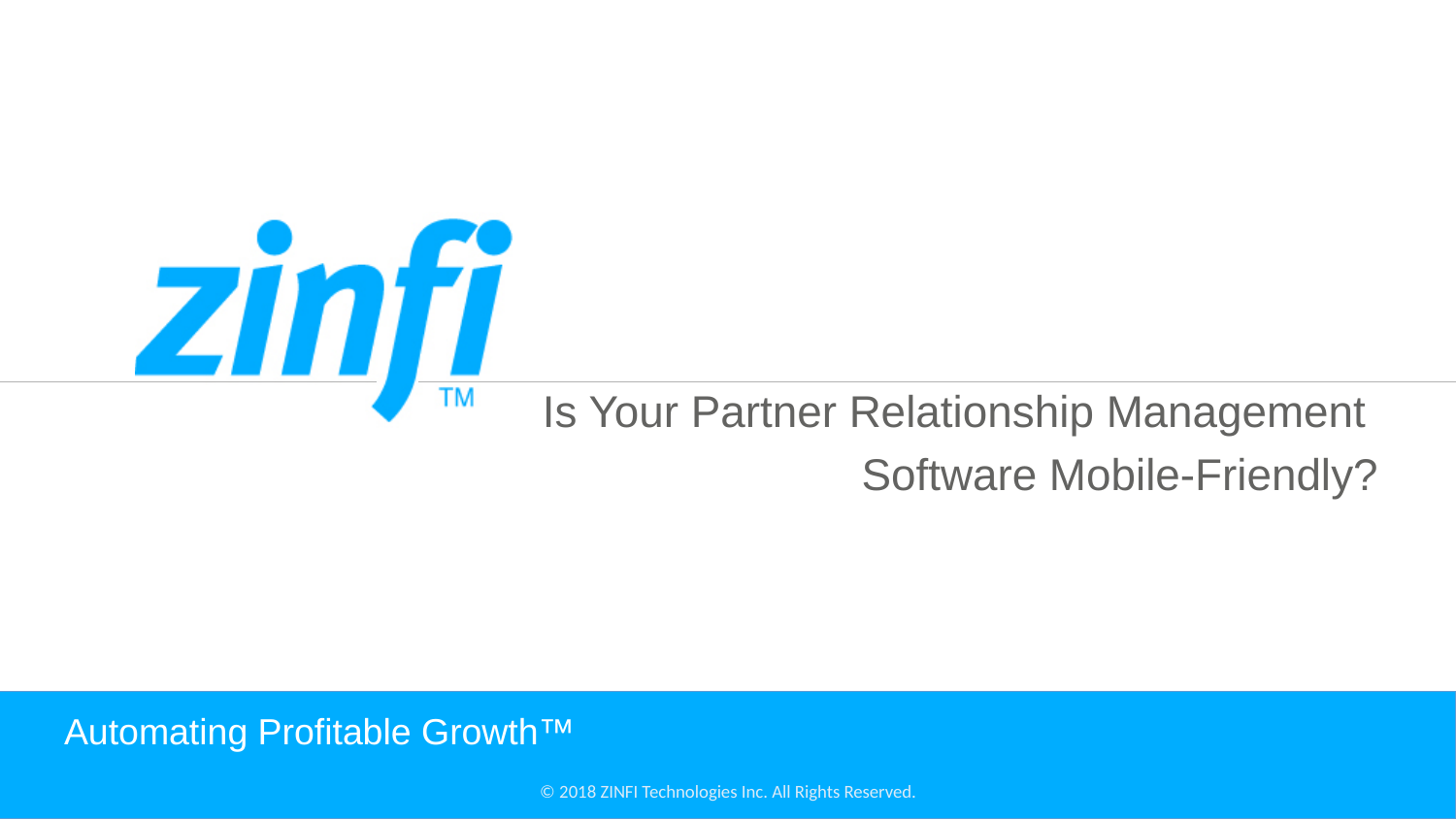

Is Your Partner Relationship Management
Software Mobile-Friendly?
# Automating Profitable Growth™